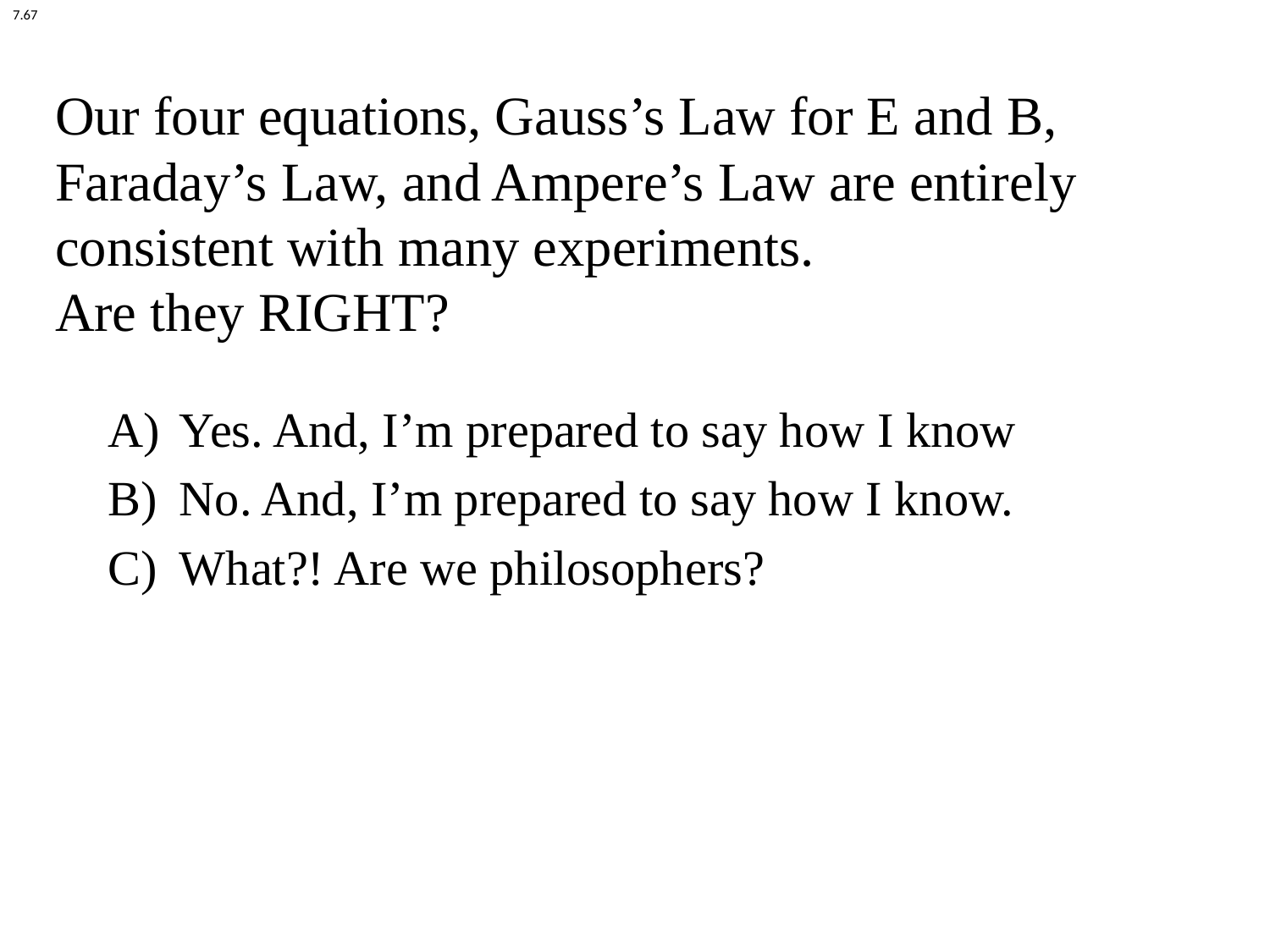

7.67
# Our four equations, Gauss’s Law for E and B, Faraday’s Law, and Ampere’s Law are entirely consistent with many experiments. Are they RIGHT?
Yes. And, I’m prepared to say how I know
No. And, I’m prepared to say how I know.
What?! Are we philosophers?